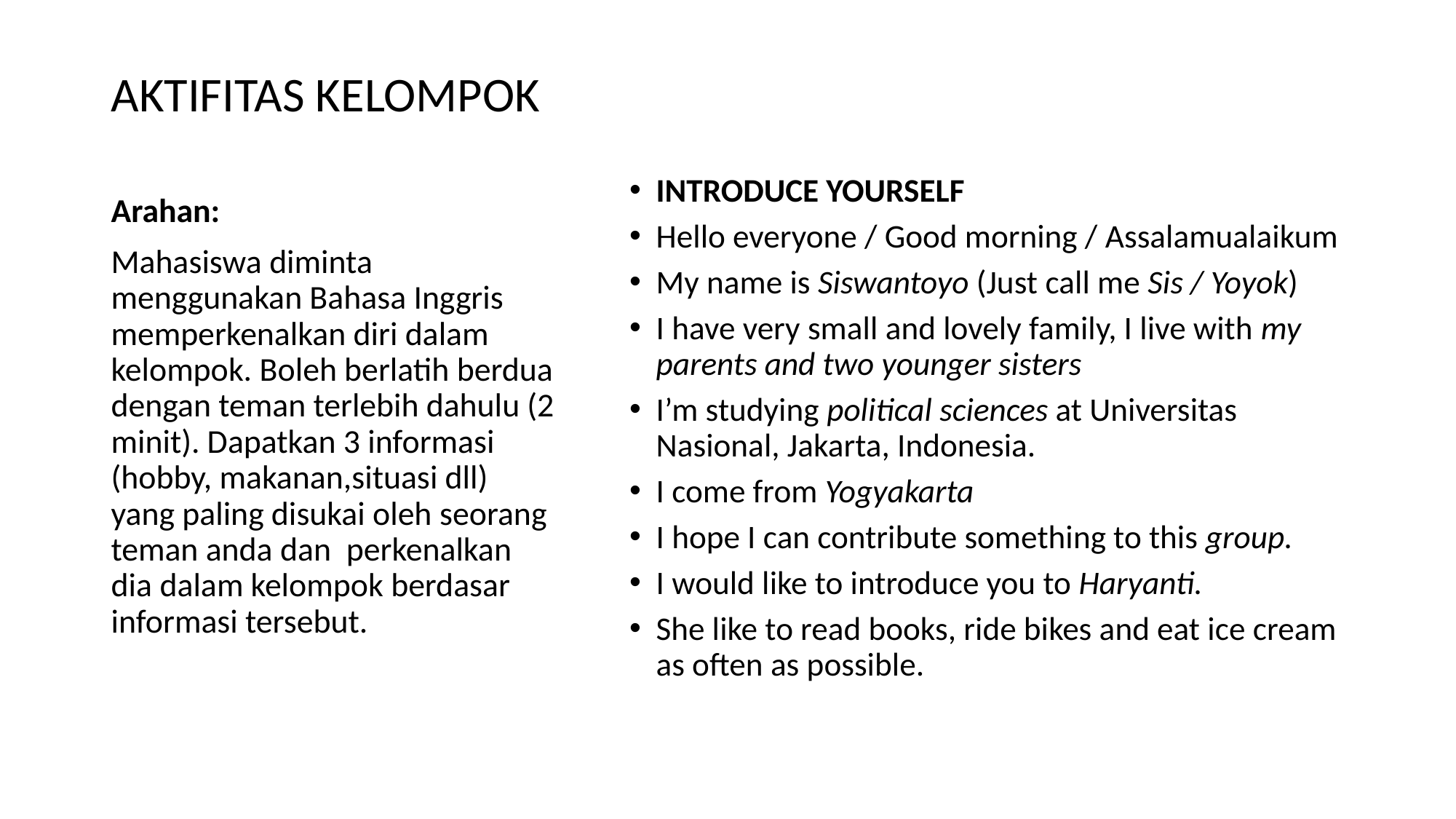

# AKTIFITAS KELOMPOK

INTRODUCE YOURSELF
Hello everyone / Good morning / Assalamualaikum
My name is Siswantoyo (Just call me Sis / Yoyok)
I have very small and lovely family, I live with my parents and two younger sisters
I’m studying political sciences at Universitas Nasional, Jakarta, Indonesia.
I come from Yogyakarta
I hope I can contribute something to this group.
I would like to introduce you to Haryanti.
She like to read books, ride bikes and eat ice cream as often as possible.
Arahan:
Mahasiswa diminta menggunakan Bahasa Inggris memperkenalkan diri dalam kelompok. Boleh berlatih berdua dengan teman terlebih dahulu (2 minit). Dapatkan 3 informasi (hobby, makanan,situasi dll) yang paling disukai oleh seorang teman anda dan  perkenalkan dia dalam kelompok berdasar informasi tersebut.